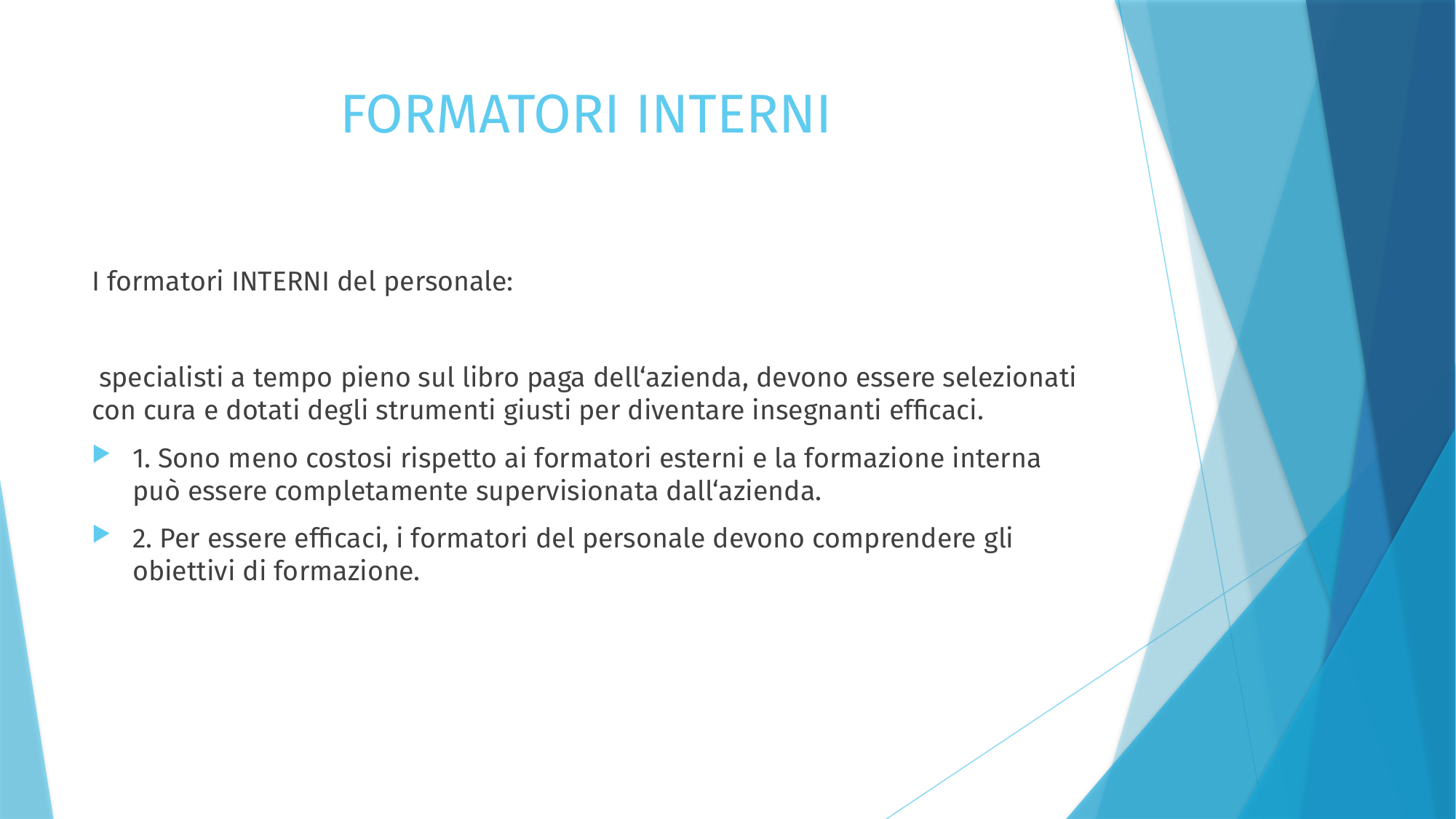

# FORMATORI INTERNI
I formatori INTERNI del personale:

 specialisti a tempo pieno sul libro paga dell‘azienda, devono essere selezionati con cura e dotati degli strumenti giusti per diventare insegnanti efficaci.
1. Sono meno costosi rispetto ai formatori esterni e la formazione interna può essere completamente supervisionata dall‘azienda.
2. Per essere efficaci, i formatori del personale devono comprendere gli obiettivi di formazione.